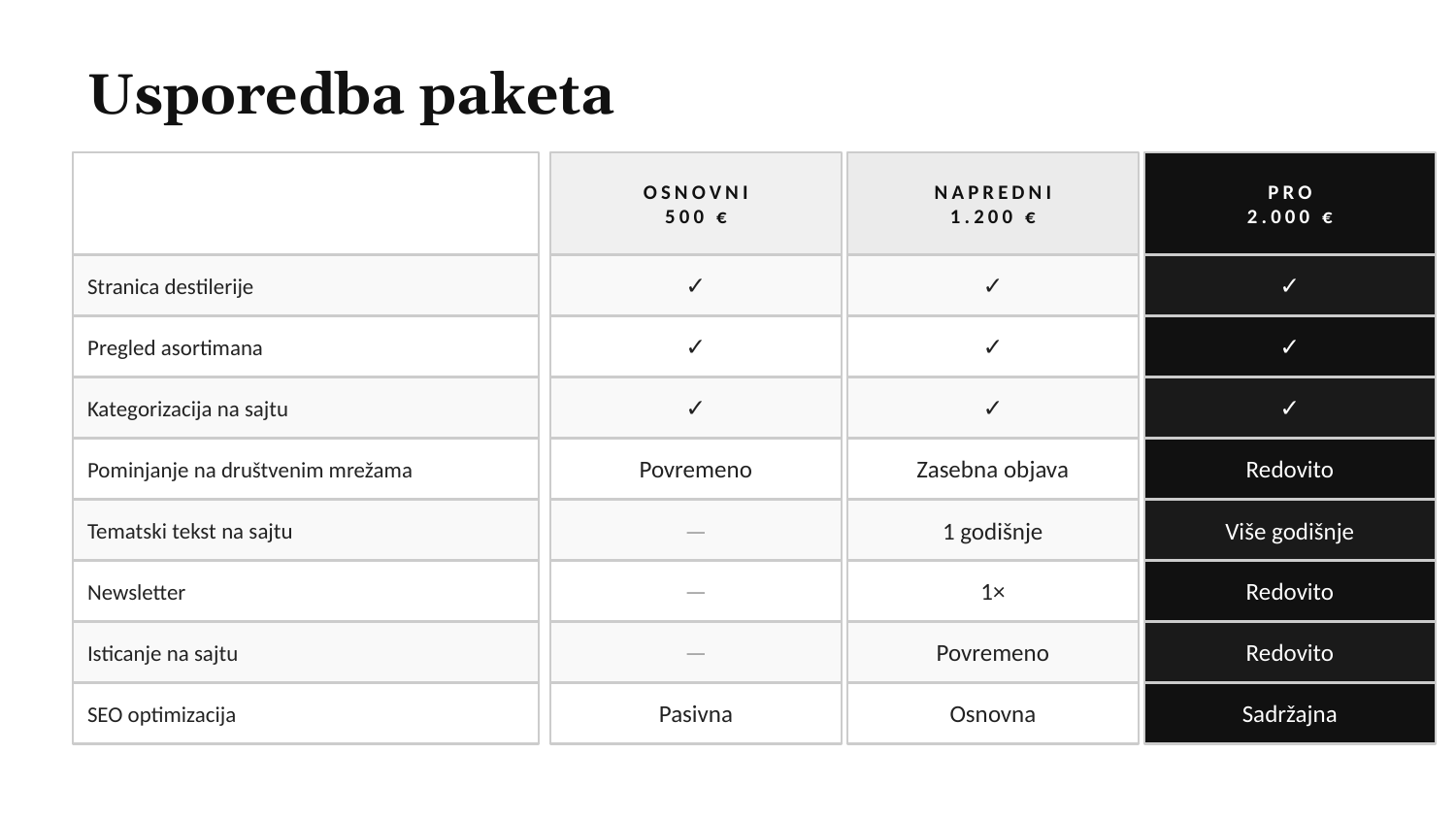

Usporedba paketa

OSNOVNI
500 €
NAPREDNI
1.200 €
PRO
2.000 €

✓
✓
✓
Stranica destilerije

✓
✓
✓
Pregled asortimana

✓
✓
✓
Kategorizacija na sajtu

Povremeno
Zasebna objava
Redovito
Pominjanje na društvenim mrežama

—
1 godišnje
Više godišnje
Tematski tekst na sajtu

—
1×
Redovito
Newsletter

—
Povremeno
Redovito
Isticanje na sajtu

Pasivna
Osnovna
Sadržajna
SEO optimizacija